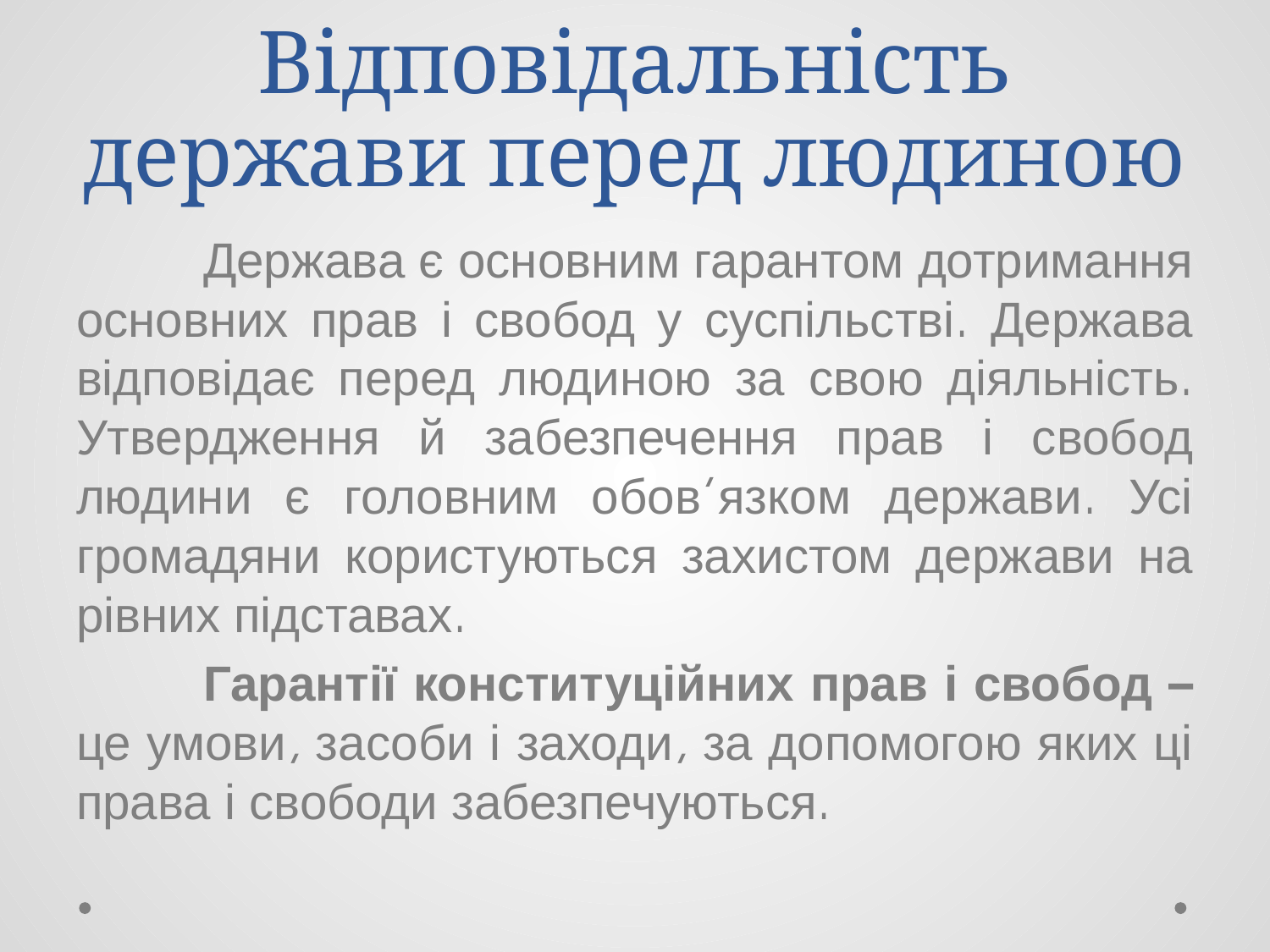

# Відповідальність держави перед людиною
	Держава є основним гарантом дотримання основних прав і свобод у суспільстві. Держава відповідає перед людиною за свою діяльність. Утвердження й забезпечення прав і свобод людини є головним обов’язком держави. Усі громадяни користуються захистом держави на рівних підставах.
	Гарантії конституційних прав і свобод – це умови, засоби і заходи, за допомогою яких ці права і свободи забезпечуються.